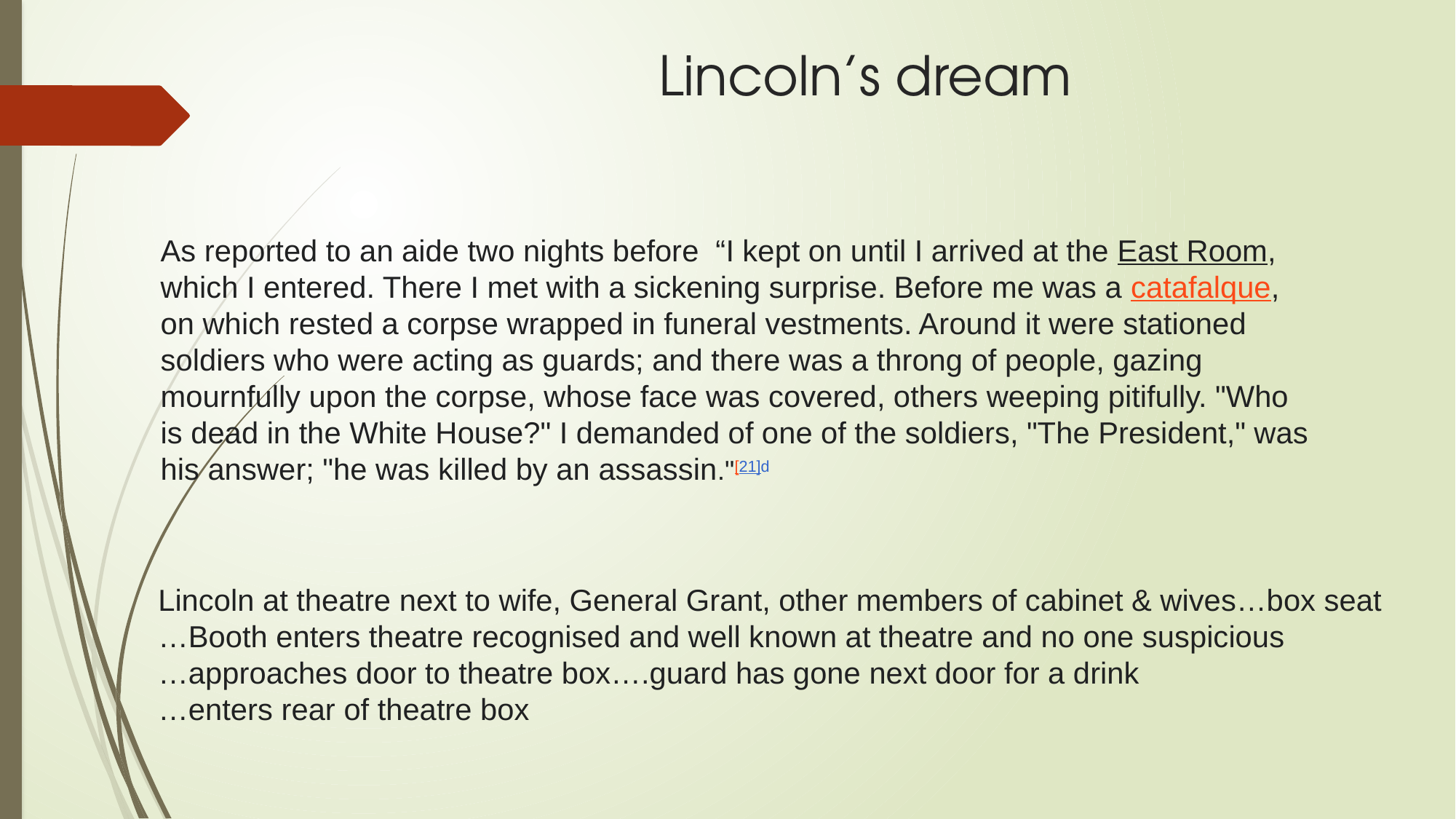

# Lincoln’s dream
As reported to an aide two nights before  “I kept on until I arrived at the East Room, which I entered. There I met with a sickening surprise. Before me was a catafalque, on which rested a corpse wrapped in funeral vestments. Around it were stationed soldiers who were acting as guards; and there was a throng of people, gazing mournfully upon the corpse, whose face was covered, others weeping pitifully. "Who is dead in the White House?" I demanded of one of the soldiers, "The President," was his answer; "he was killed by an assassin."[21]d
Lincoln at theatre next to wife, General Grant, other members of cabinet & wives…box seat
…Booth enters theatre recognised and well known at theatre and no one suspicious
…approaches door to theatre box….guard has gone next door for a drink
…enters rear of theatre box